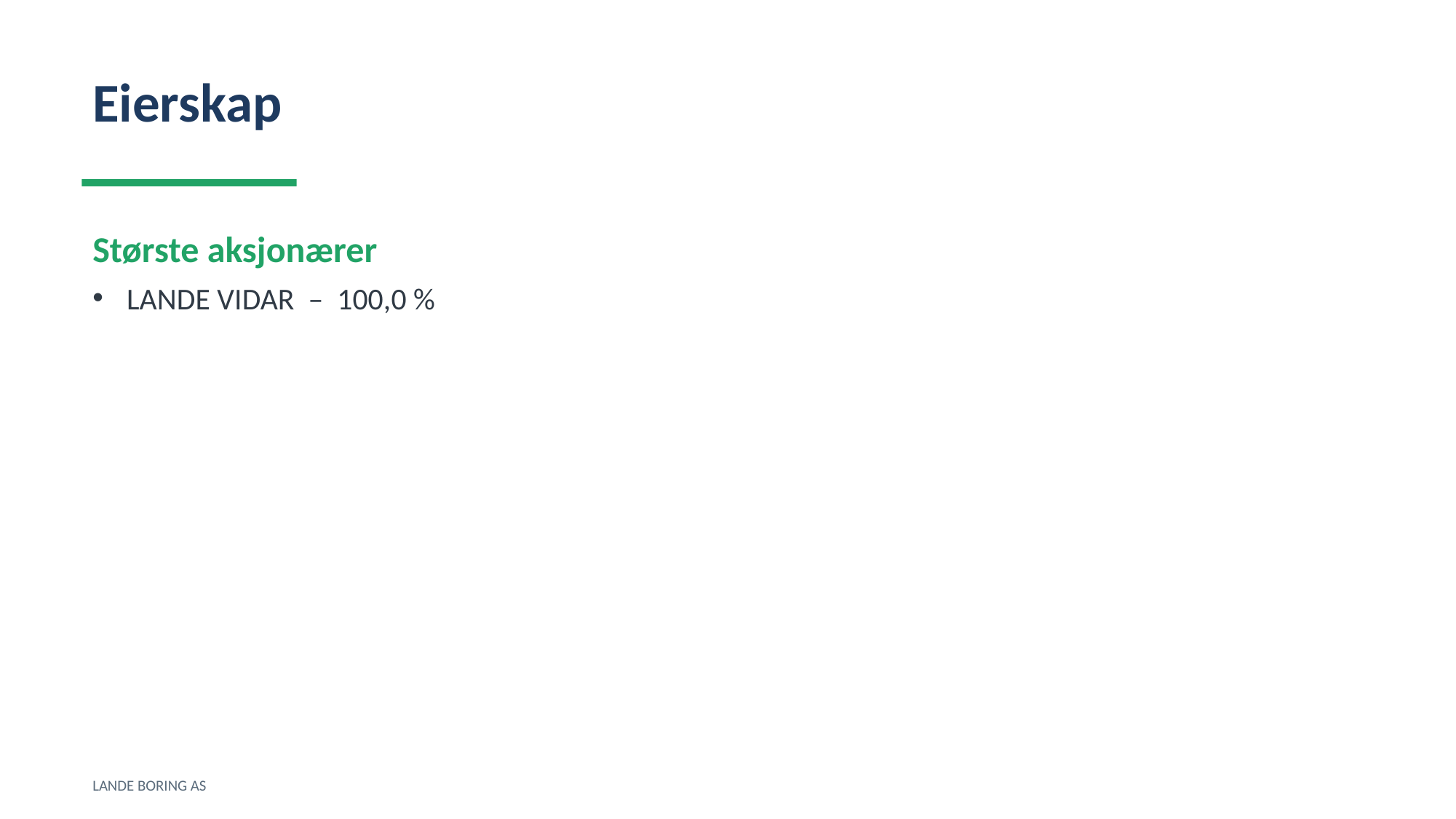

Eierskap

Største aksjonærer
LANDE VIDAR  –  100,0 %
LANDE BORING AS